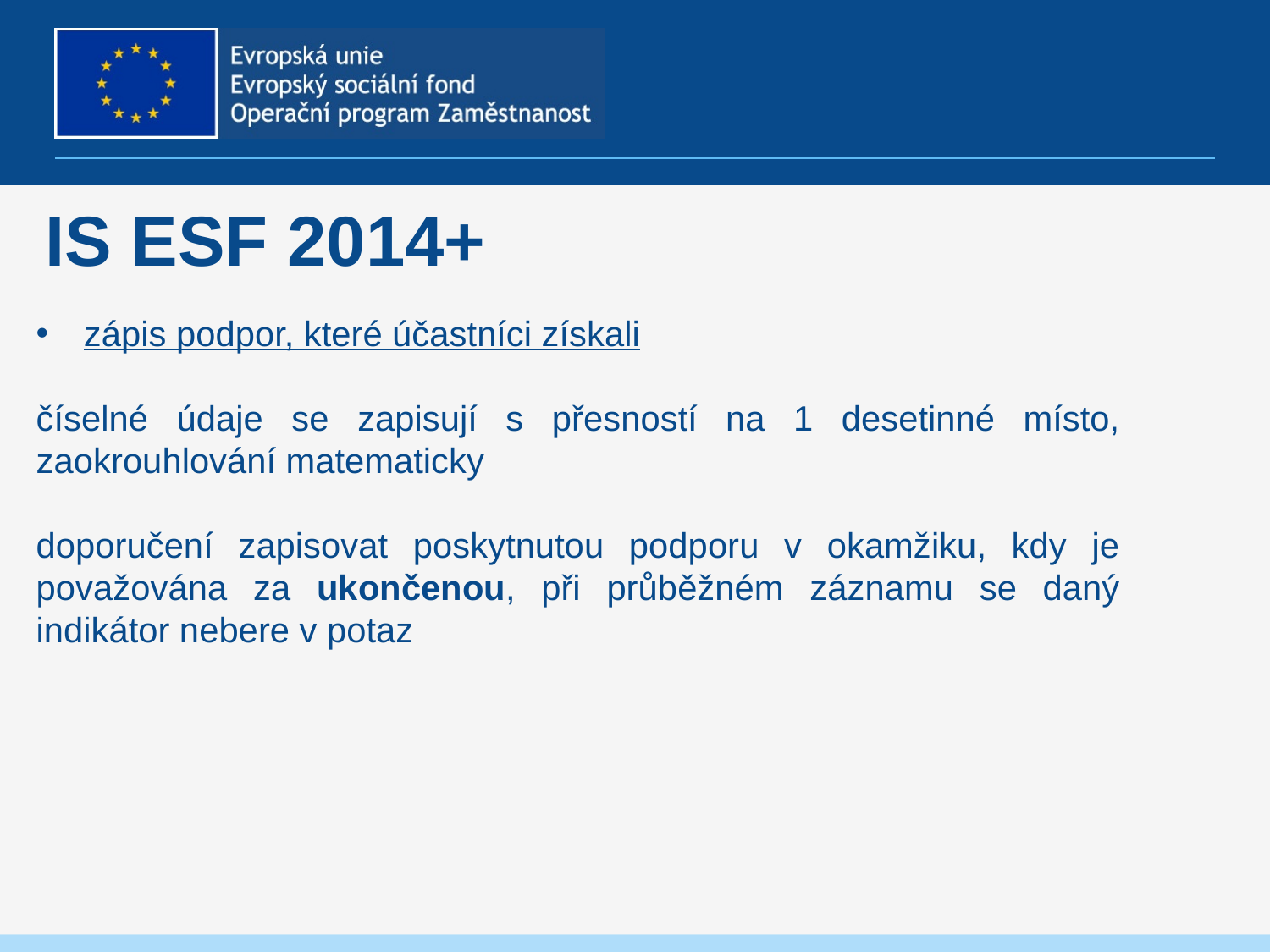

# is esf 2014+
zápis podpor, které účastníci získali

číselné údaje se zapisují s přesností na 1 desetinné místo, zaokrouhlování matematicky

doporučení zapisovat poskytnutou podporu v okamžiku, kdy je považována za ukončenou, při průběžném záznamu se daný indikátor nebere v potaz